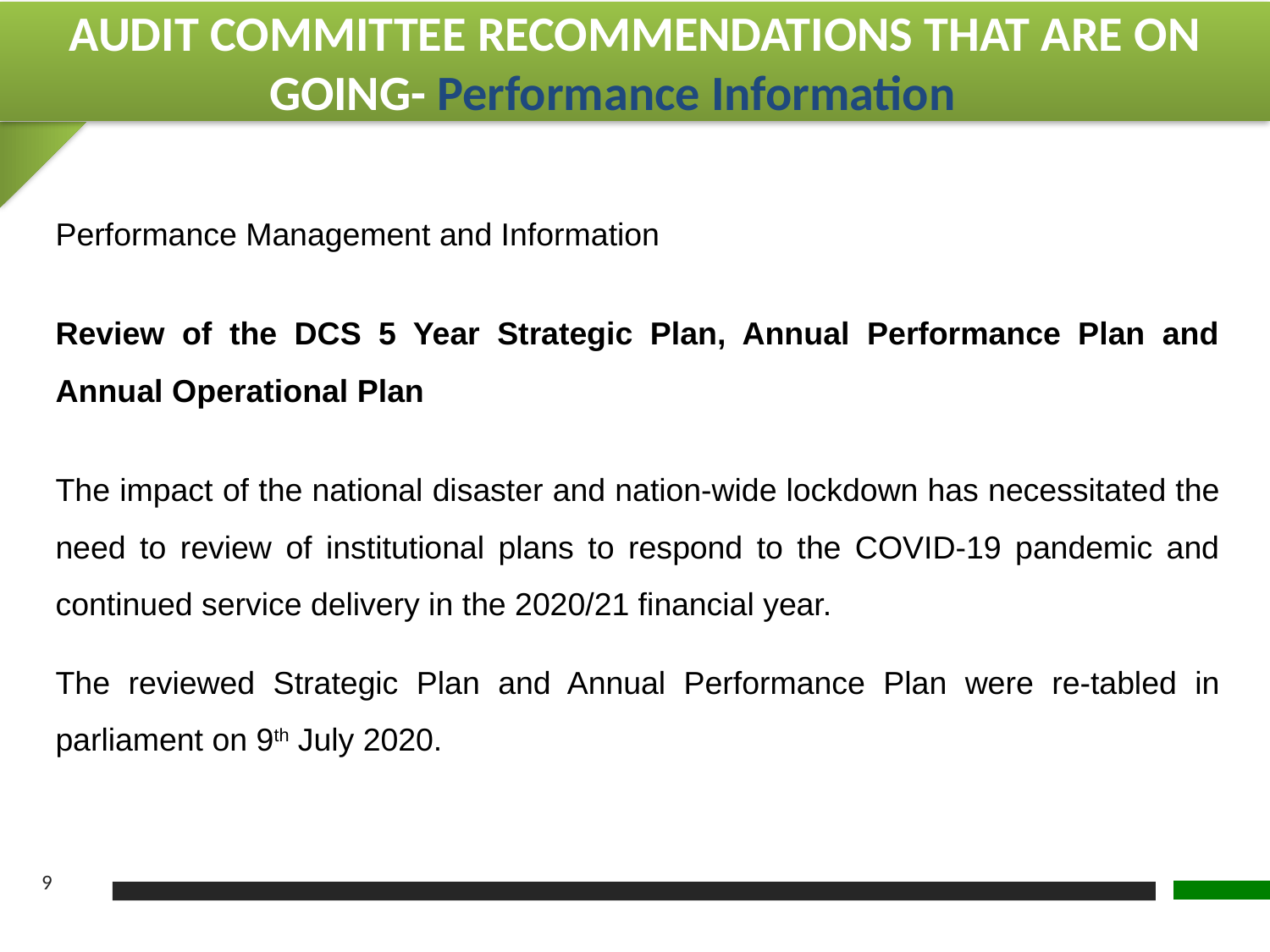

AUDIT COMMITTEE RECOMMENDATIONS THAT ARE ON GOING- Performance Information

Performance Management and Information
Review of the DCS 5 Year Strategic Plan, Annual Performance Plan and Annual Operational Plan
The impact of the national disaster and nation-wide lockdown has necessitated the need to review of institutional plans to respond to the COVID-19 pandemic and continued service delivery in the 2020/21 financial year.
The reviewed Strategic Plan and Annual Performance Plan were re-tabled in parliament on 9th July 2020.

9